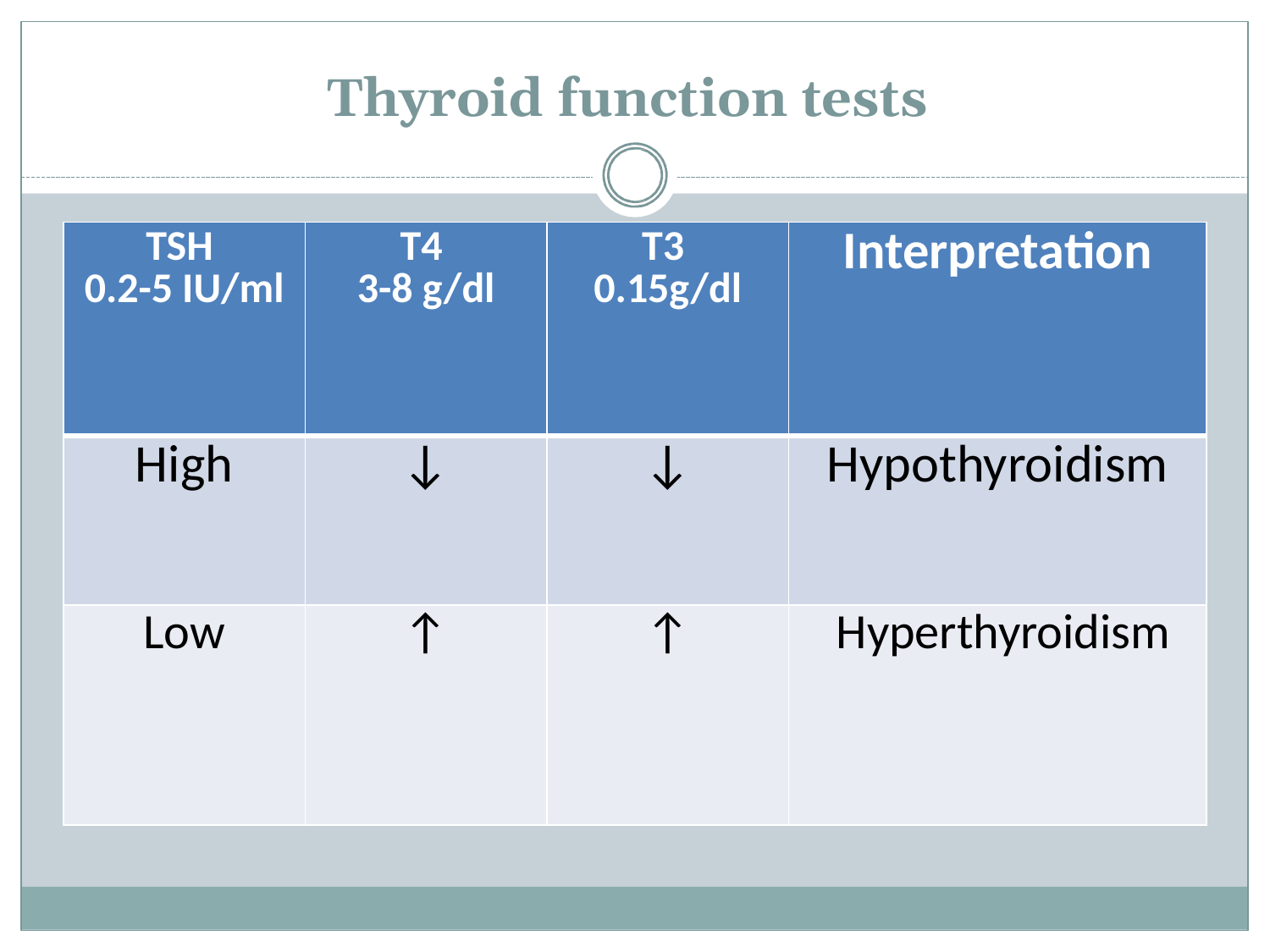

# Thyroid function tests

| TSH 0.2-5 IU/ml | T4 3-8 g/dl | T3 0.15g/dl | Interpretation |
| --- | --- | --- | --- |
| High | ↓ | ↓ | Hypothyroidism |
| Low | ↑ | ↑ | Hyperthyroidism |